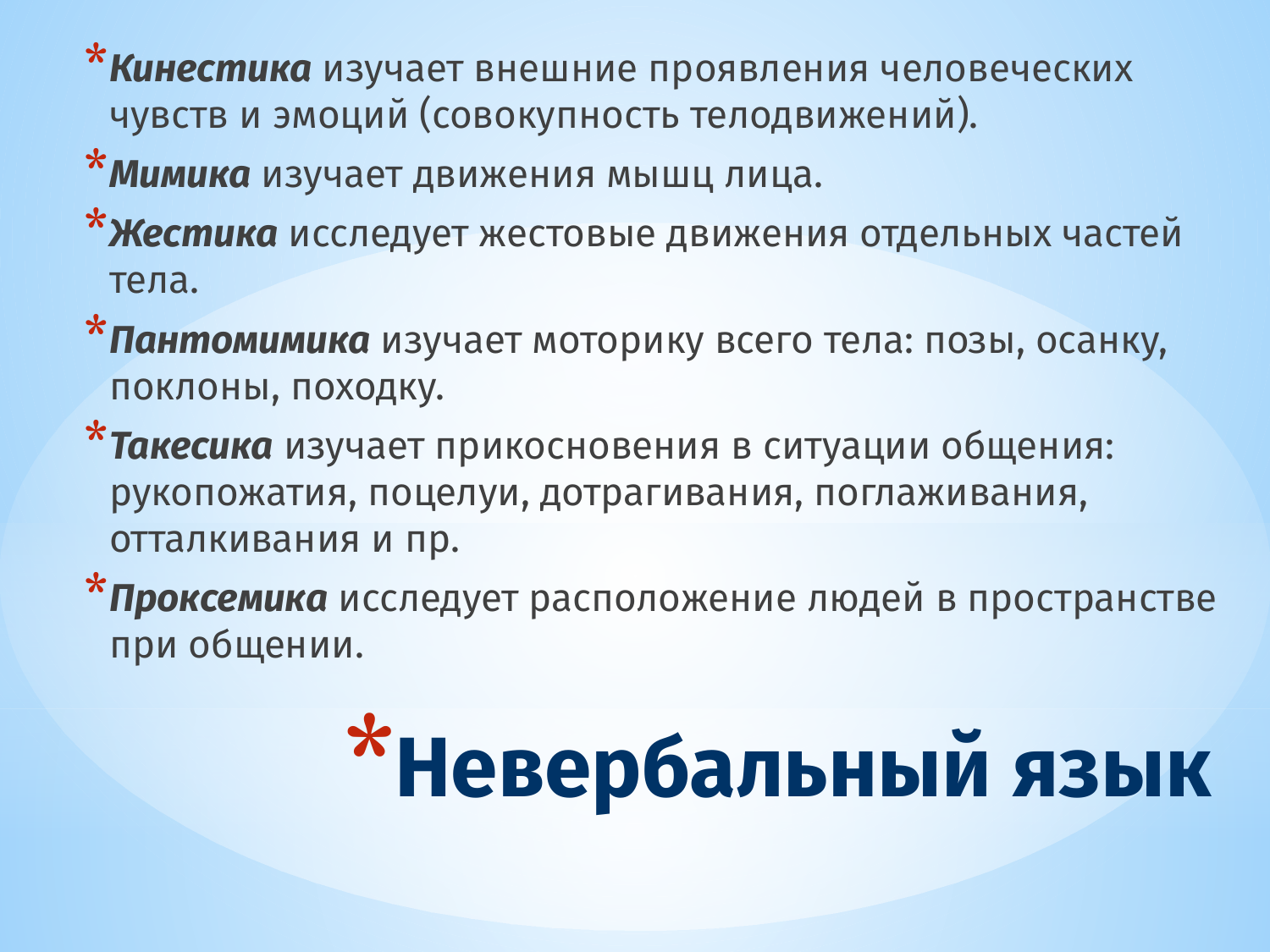

Кинестика изучает внешние проявления человеческих чувств и эмоций (совокупность телодвижений).
Мимика изучает движения мышц лица.
Жестика исследует жестовые движения отдельных частей тела.
Пантомимика изучает моторику всего тела: позы, осанку, поклоны, походку.
Такесика изучает прикосновения в ситуации общения: рукопожатия, поцелуи, дотрагивания, поглаживания, отталкивания и пр.
Проксемика исследует расположение людей в пространстве при общении.

# Невербальный язык